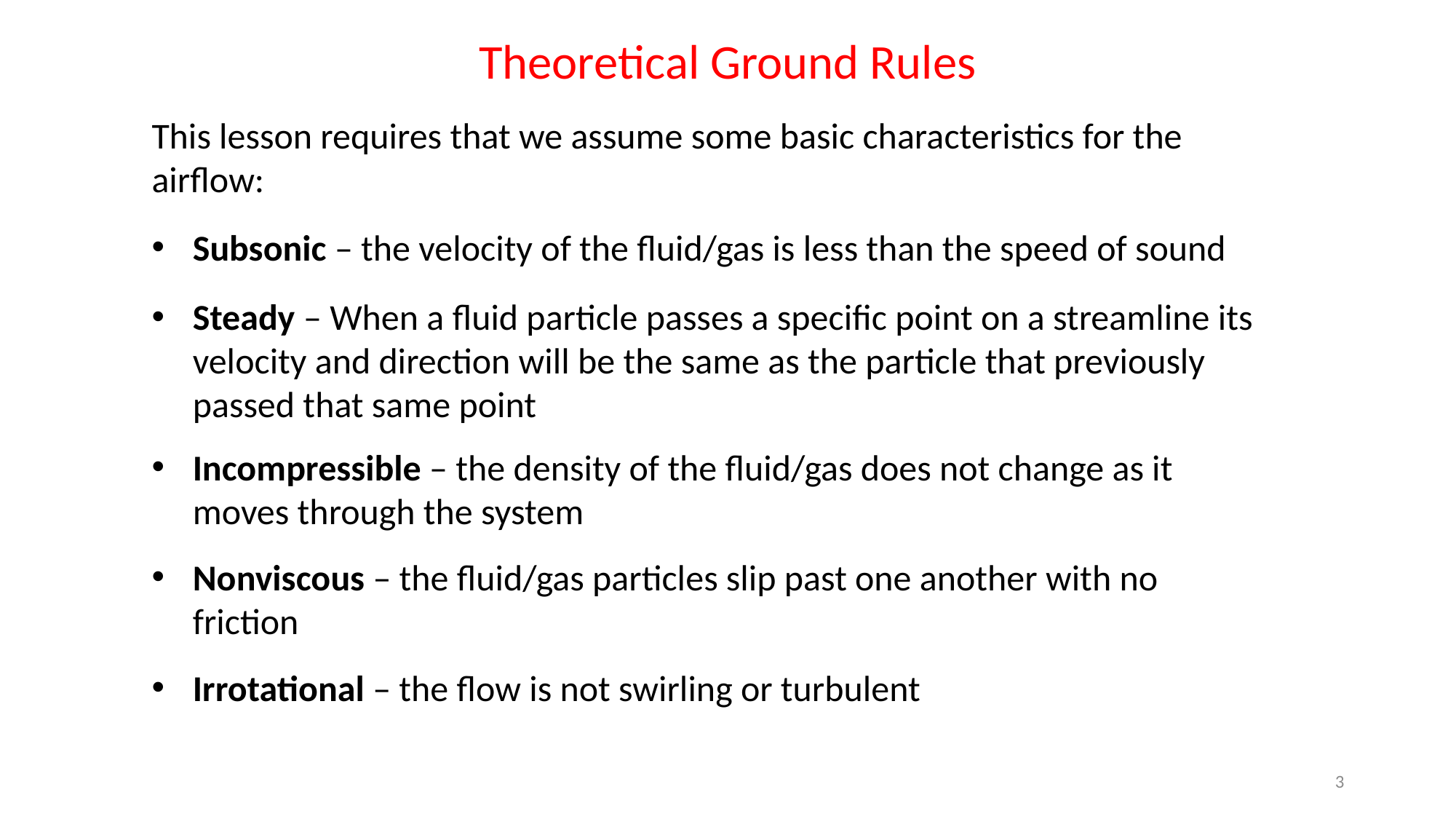

Theoretical Ground Rules
This lesson requires that we assume some basic characteristics for the airflow:
Subsonic – the velocity of the fluid/gas is less than the speed of sound
Steady – When a fluid particle passes a specific point on a streamline its velocity and direction will be the same as the particle that previously passed that same point
Incompressible – the density of the fluid/gas does not change as it moves through the system
Nonviscous – the fluid/gas particles slip past one another with no friction
Irrotational – the flow is not swirling or turbulent
3